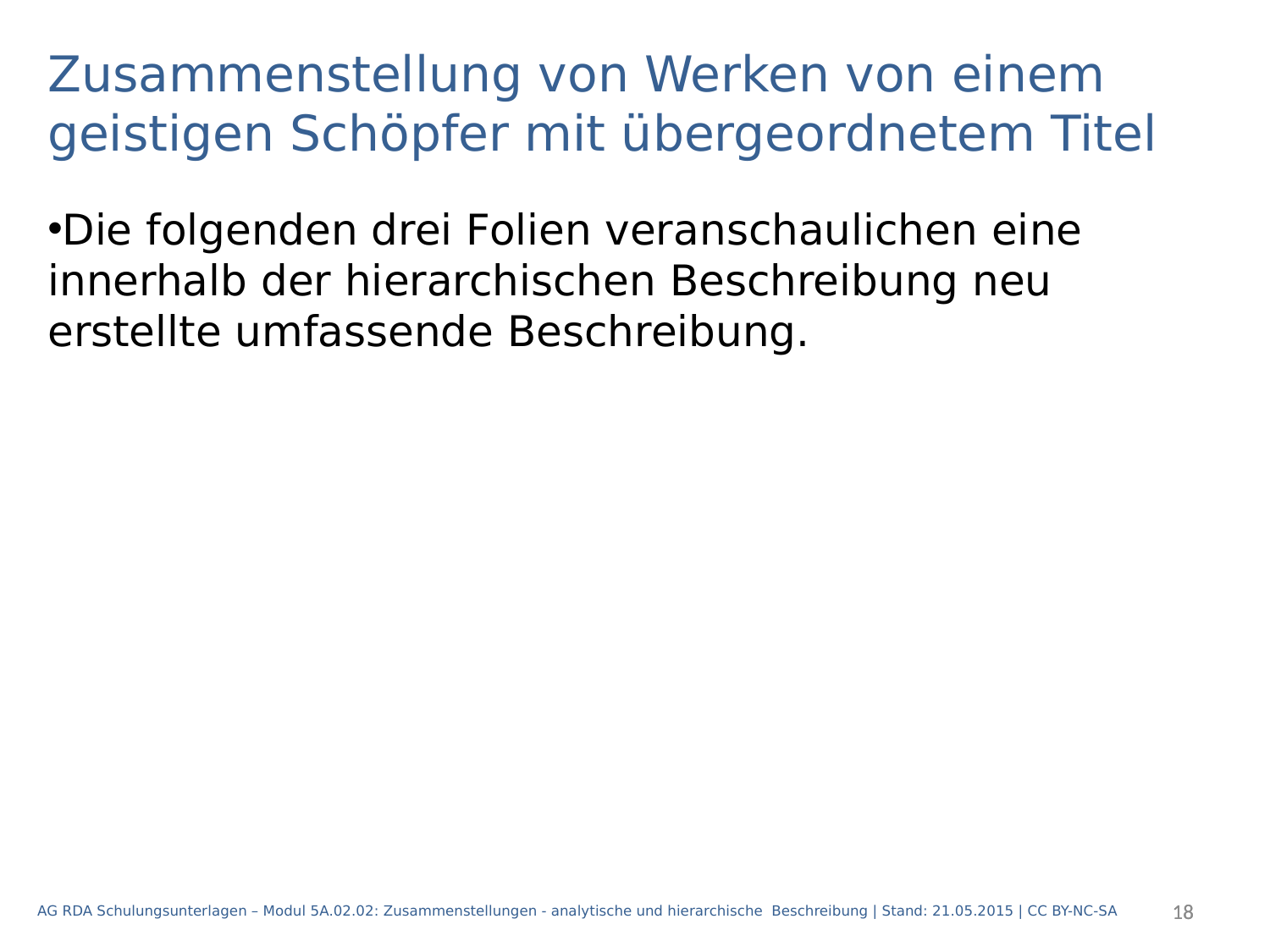

Zusammenstellung von Werken von einem geistigen Schöpfer mit übergeordnetem Titel
Die folgenden drei Folien veranschaulichen eine innerhalb der hierarchischen Beschreibung neu erstellte umfassende Beschreibung.
AG RDA Schulungsunterlagen – Modul 5A.02.02: Zusammenstellungen - analytische und hierarchische  Beschreibung | Stand: 21.05.2015 | CC BY-NC-SA
18
18